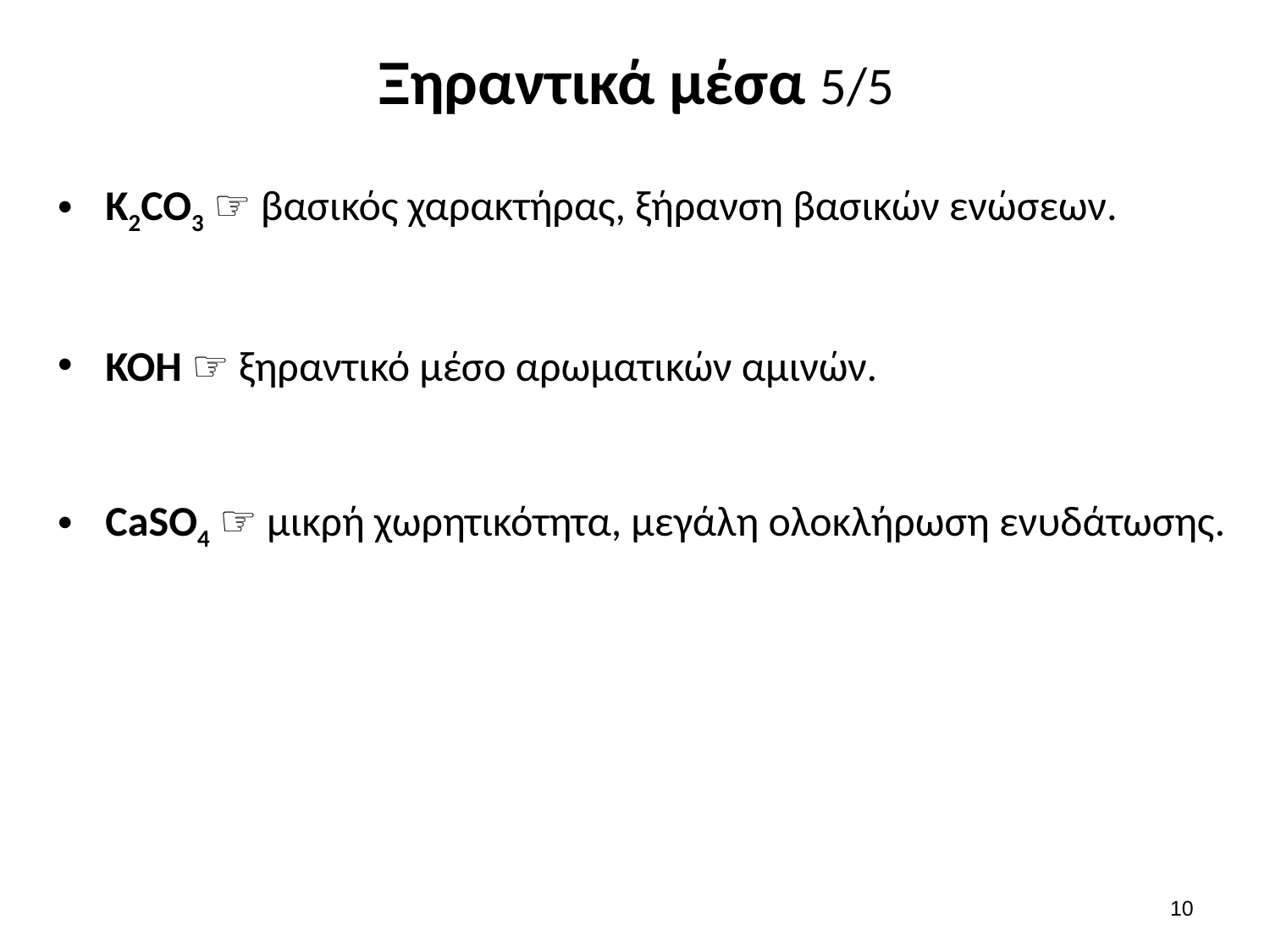

# Ξηραντικά μέσα 5/5
K2CO3 ☞ βασικός χαρακτήρας, ξήρανση βασικών ενώσεων.

KOH ☞ ξηραντικό μέσο αρωματικών αμινών.

CaSO4 ☞ μικρή χωρητικότητα, μεγάλη ολοκλήρωση ενυδάτωσης.

10